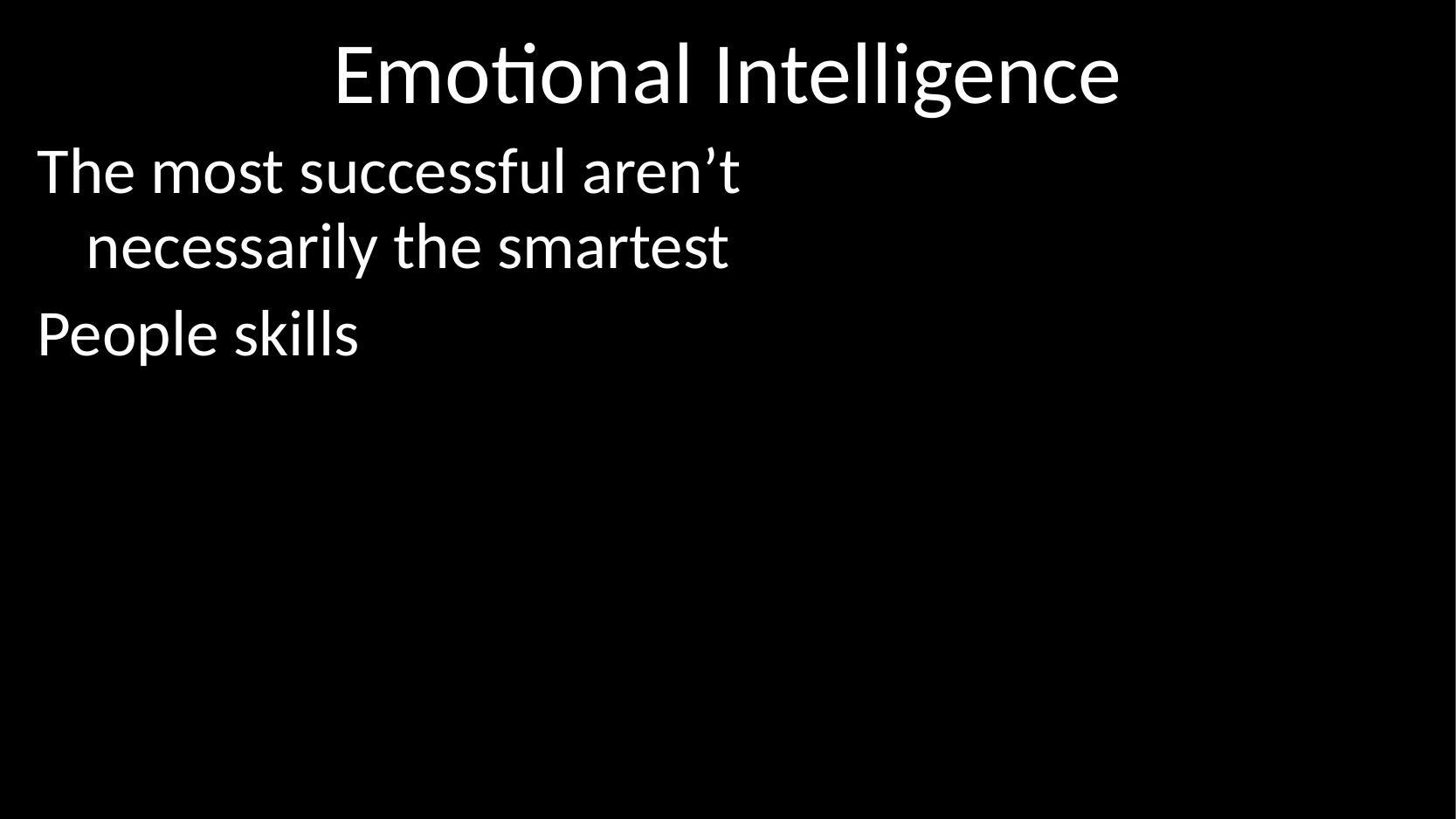

# Emotional Intelligence
The most successful aren’t necessarily the smartest
People skills